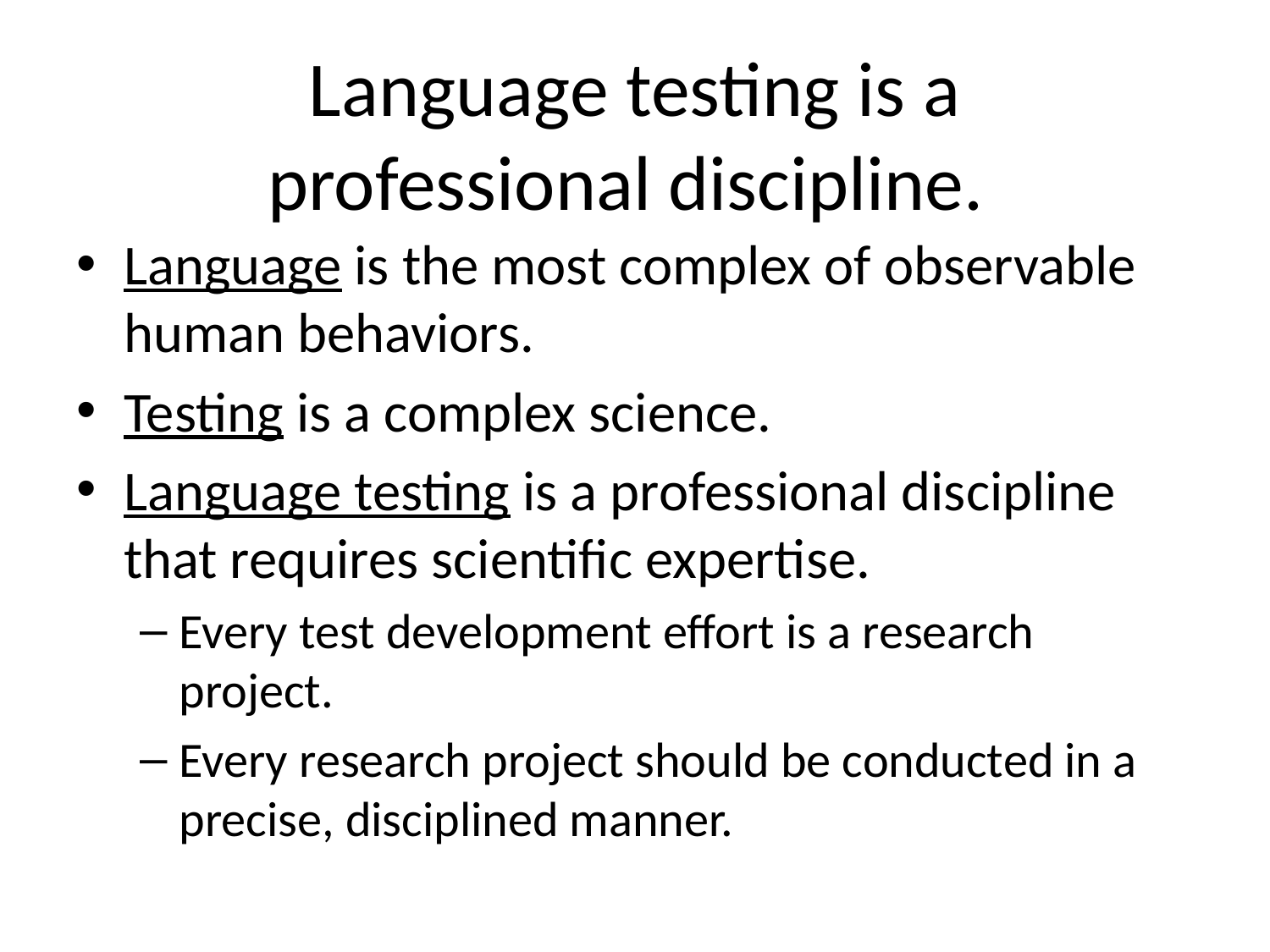

# Language testing is a professional discipline.
Language is the most complex of observable human behaviors.
Testing is a complex science.
Language testing is a professional discipline that requires scientific expertise.
Every test development effort is a research project.
Every research project should be conducted in a precise, disciplined manner.